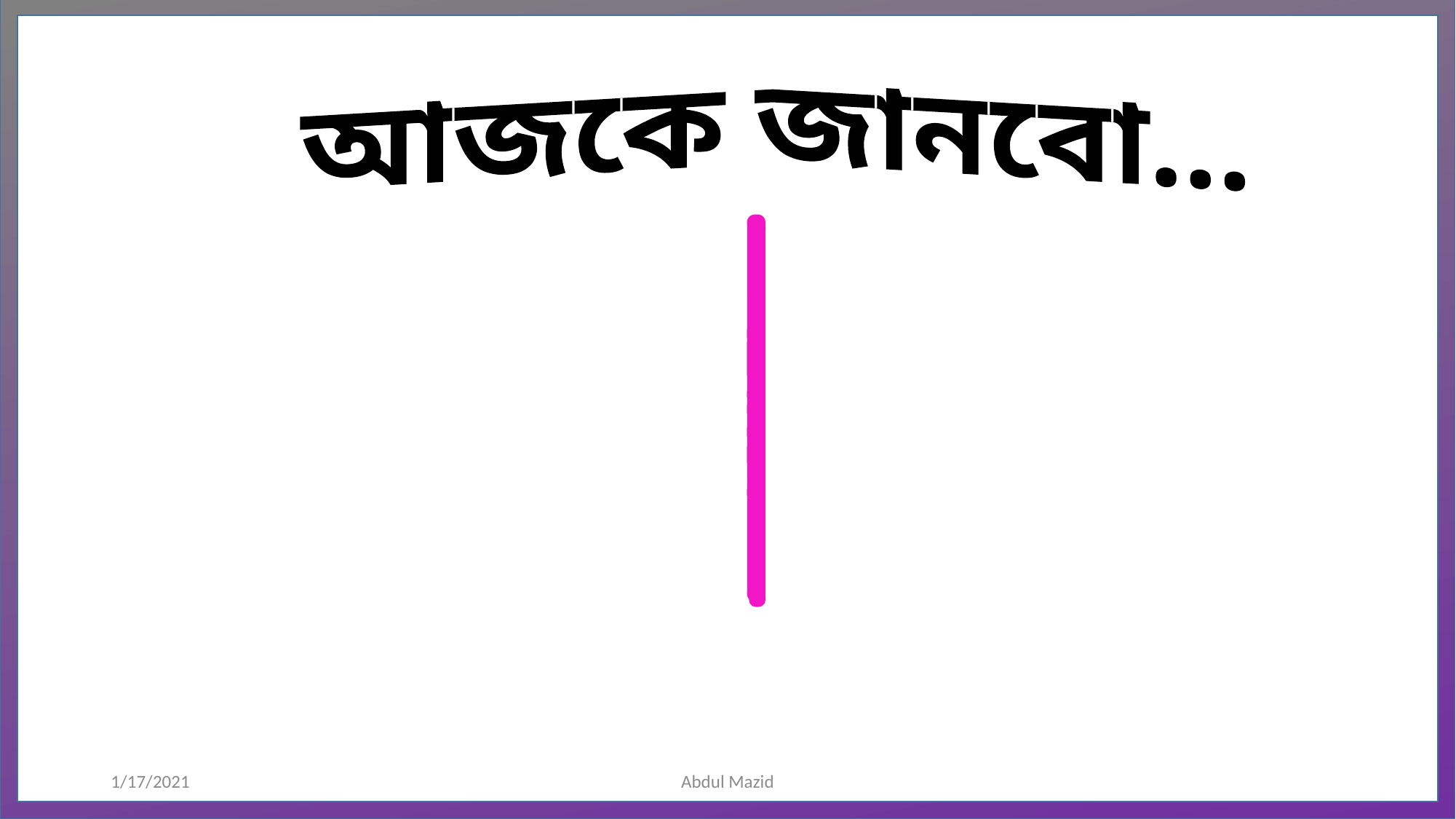

আজকে জানবো...

জীবের শ্রেণিবিন্যাস
1/17/2021
Abdul Mazid